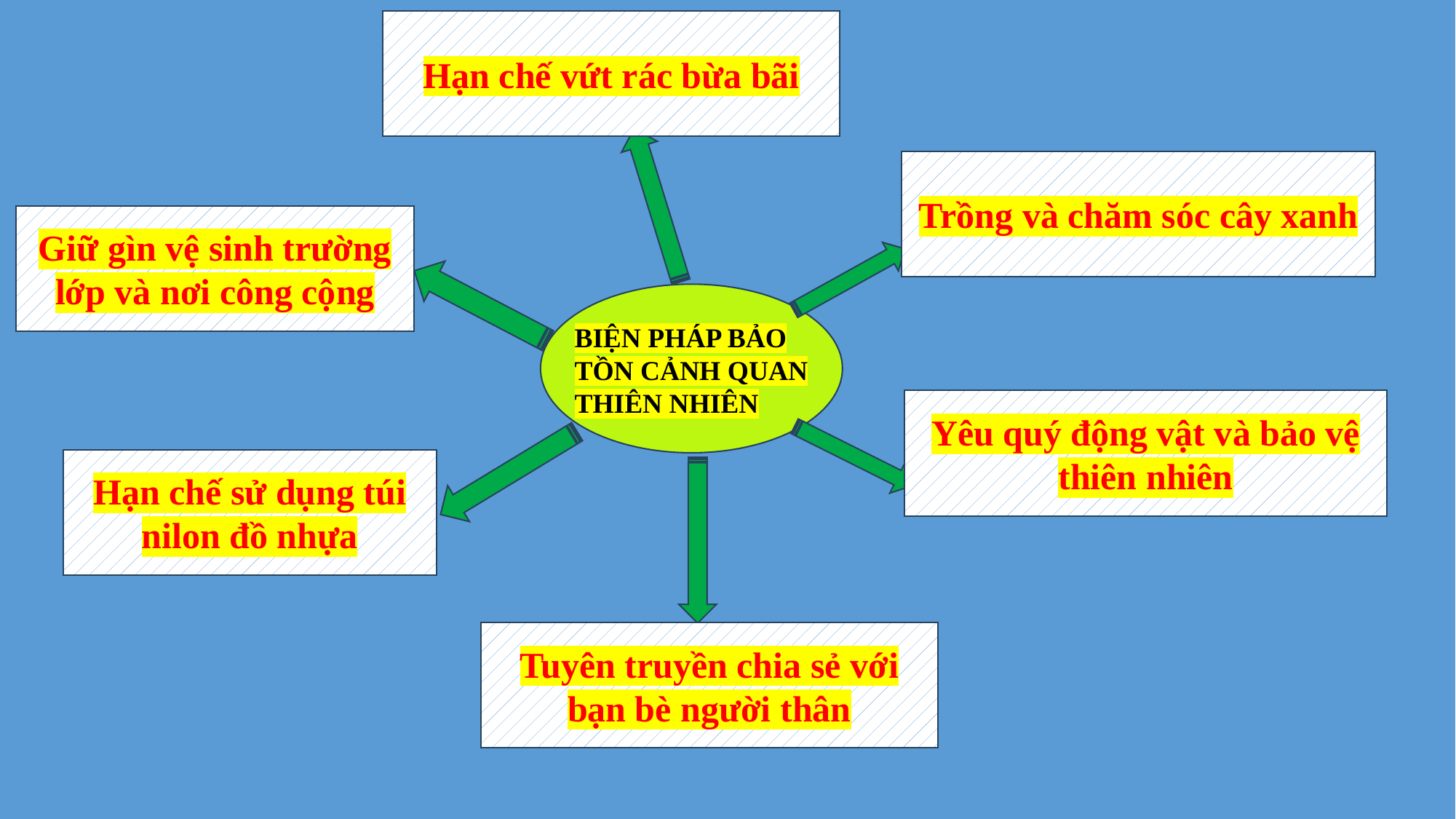

Hạn chế vứt rác bừa bãi
Trồng và chăm sóc cây xanh

Giữ gìn vệ sinh trường lớp và nơi công cộng

BIỆN PHÁP BẢO TỒN CẢNH QUAN THIÊN NHIÊN
Yêu quý động vật và bảo vệ thiên nhiên

Hạn chế sử dụng túi nilon đồ nhựa

Tuyên truyền chia sẻ với bạn bè người thân